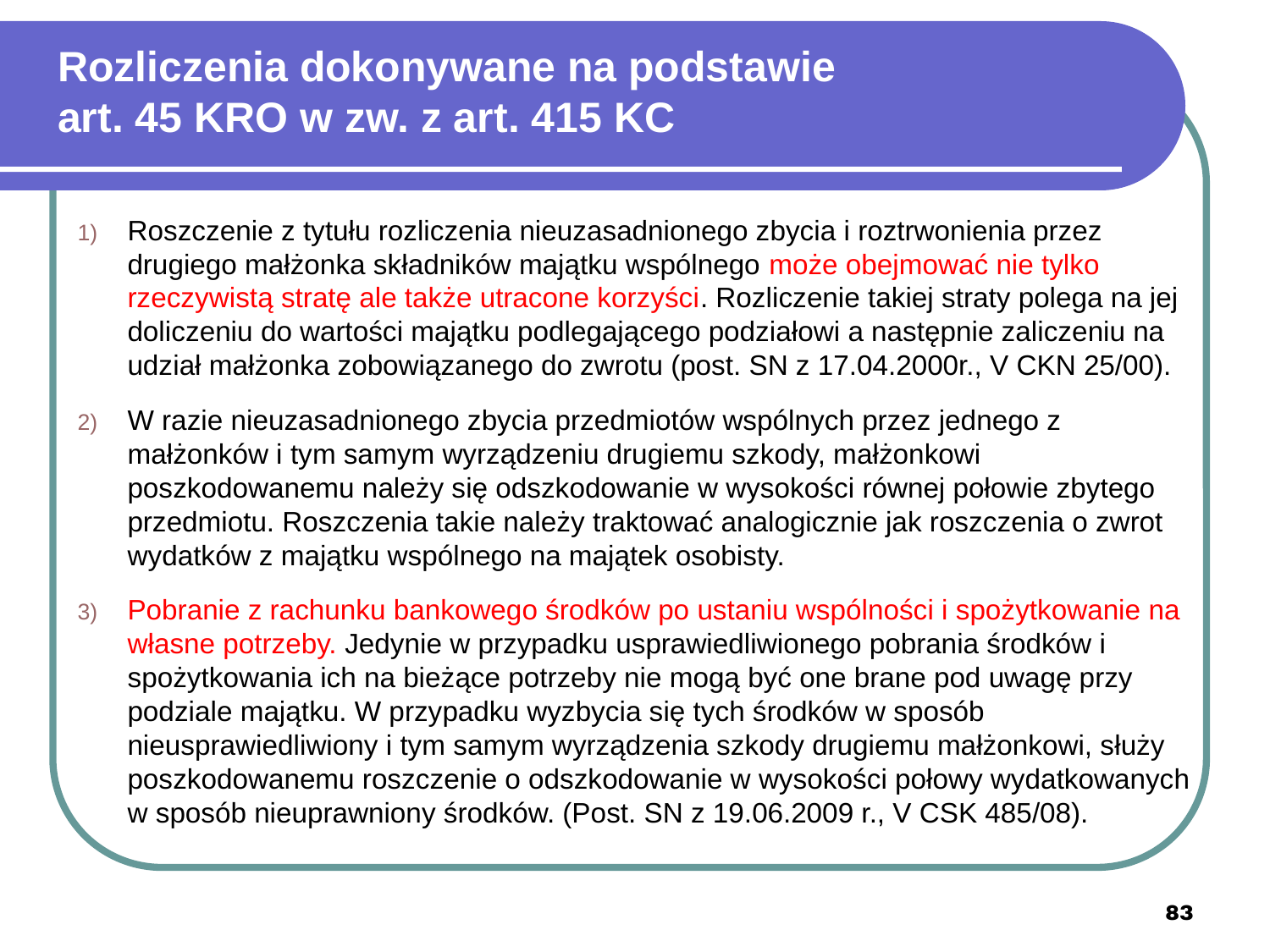

# Rozliczenia dokonywane na podstawie art. 45 KRO w zw. z art. 415 KC
Roszczenie z tytułu rozliczenia nieuzasadnionego zbycia i roztrwonienia przez drugiego małżonka składników majątku wspólnego może obejmować nie tylko rzeczywistą stratę ale także utracone korzyści. Rozliczenie takiej straty polega na jej doliczeniu do wartości majątku podlegającego podziałowi a następnie zaliczeniu na udział małżonka zobowiązanego do zwrotu (post. SN z 17.04.2000r., V CKN 25/00).
W razie nieuzasadnionego zbycia przedmiotów wspólnych przez jednego z małżonków i tym samym wyrządzeniu drugiemu szkody, małżonkowi poszkodowanemu należy się odszkodowanie w wysokości równej połowie zbytego przedmiotu. Roszczenia takie należy traktować analogicznie jak roszczenia o zwrot wydatków z majątku wspólnego na majątek osobisty.
Pobranie z rachunku bankowego środków po ustaniu wspólności i spożytkowanie na własne potrzeby. Jedynie w przypadku usprawiedliwionego pobrania środków i spożytkowania ich na bieżące potrzeby nie mogą być one brane pod uwagę przy podziale majątku. W przypadku wyzbycia się tych środków w sposób nieusprawiedliwiony i tym samym wyrządzenia szkody drugiemu małżonkowi, służy poszkodowanemu roszczenie o odszkodowanie w wysokości połowy wydatkowanych w sposób nieuprawniony środków. (Post. SN z 19.06.2009 r., V CSK 485/08).
83